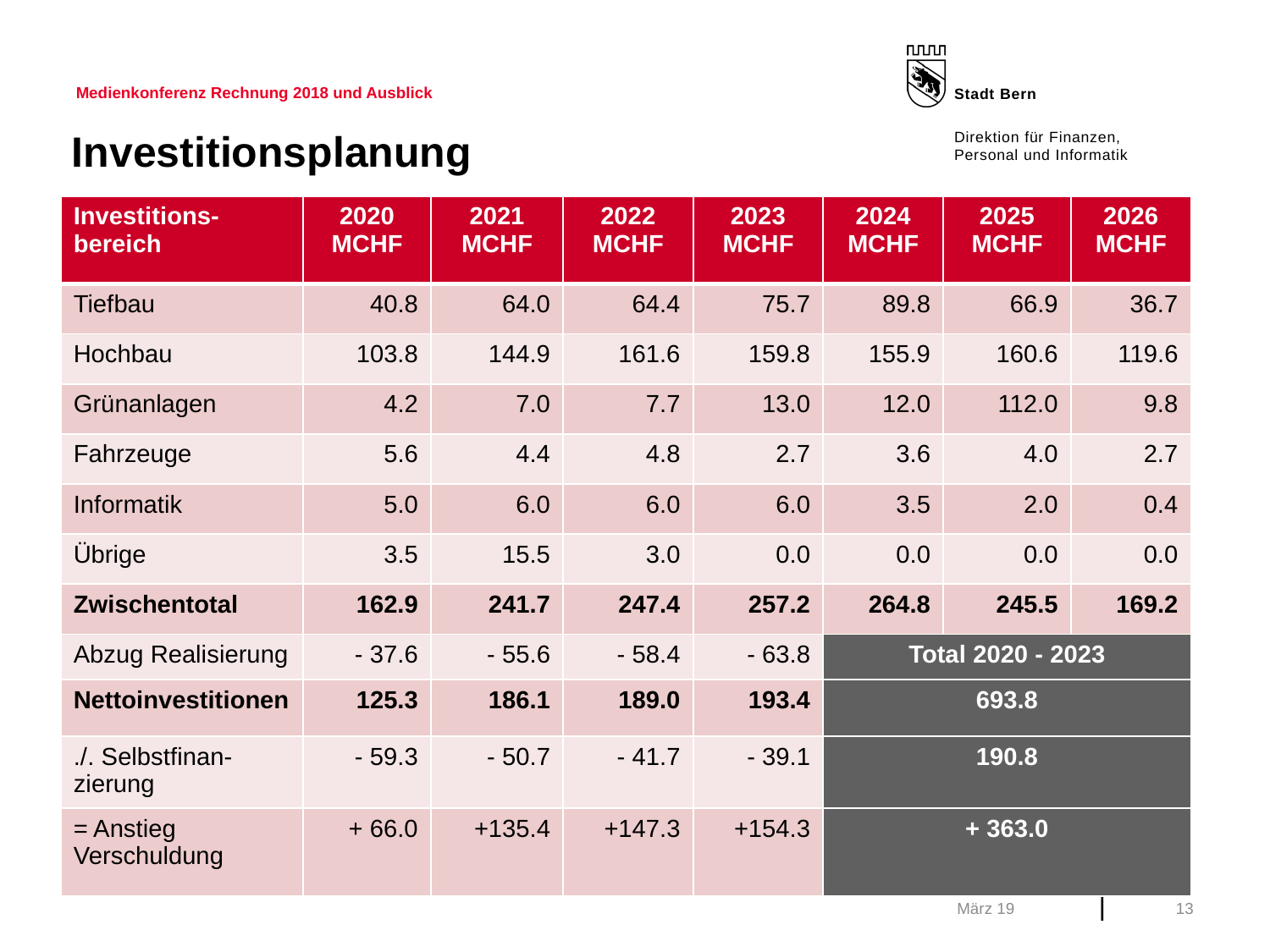

Medienkonferenz Rechnung 2018 und Ausblick
Investitionsplanung
| Investitions-bereich | 2020 MCHF | 2021 MCHF | 2022 MCHF | 2023 MCHF | 2024 MCHF | 2025 MCHF | 2026 MCHF |
| --- | --- | --- | --- | --- | --- | --- | --- |
| Tiefbau | 40.8 | 64.0 | 64.4 | 75.7 | 89.8 | 66.9 | 36.7 |
| Hochbau | 103.8 | 144.9 | 161.6 | 159.8 | 155.9 | 160.6 | 119.6 |
| Grünanlagen | 4.2 | 7.0 | 7.7 | 13.0 | 12.0 | 112.0 | 9.8 |
| Fahrzeuge | 5.6 | 4.4 | 4.8 | 2.7 | 3.6 | 4.0 | 2.7 |
| Informatik | 5.0 | 6.0 | 6.0 | 6.0 | 3.5 | 2.0 | 0.4 |
| Übrige | 3.5 | 15.5 | 3.0 | 0.0 | 0.0 | 0.0 | 0.0 |
| Zwischentotal | 162.9 | 241.7 | 247.4 | 257.2 | 264.8 | 245.5 | 169.2 |
| Abzug Realisierung | - 37.6 | - 55.6 | - 58.4 | - 63.8 | Total 2020 - 2023 |  |  |
| Nettoinvestitionen | 125.3 | 186.1 | 189.0 | 193.4 | 693.8 |  |  |
| ./. Selbstfinan-zierung | - 59.3 | - 50.7 | - 41.7 | - 39.1 | 190.8 |  |  |
| = Anstieg Verschuldung | + 66.0 | +135.4 | +147.3 | +154.3 | + 363.0 |  |  |
# Investitionsnachholbedarf Hochbauinfrastruktur
Sanierung Freibäder und Hallenbäder: 220 Millionen Franken (davon 64 Mio. Franken vorfinanziert in Spezialfinanzierung)
Sanierung und Neubau Schulhäuser: 850 Millionen Franken (davon 100 Mio. Franken vorfinanziert in Spezialfinanzierung)
Die bestehenden Hochbauten müssen gepflegt werden: Ziel ist es, den Sanierungsrückstand nachhaltig zu senken (Zustandswert =    80 % vom Neuwert)

Stark steigende Abschreibungen und Neuverschuldung, falls Investitionen nicht selbstfinanziert werden können

März 19
13